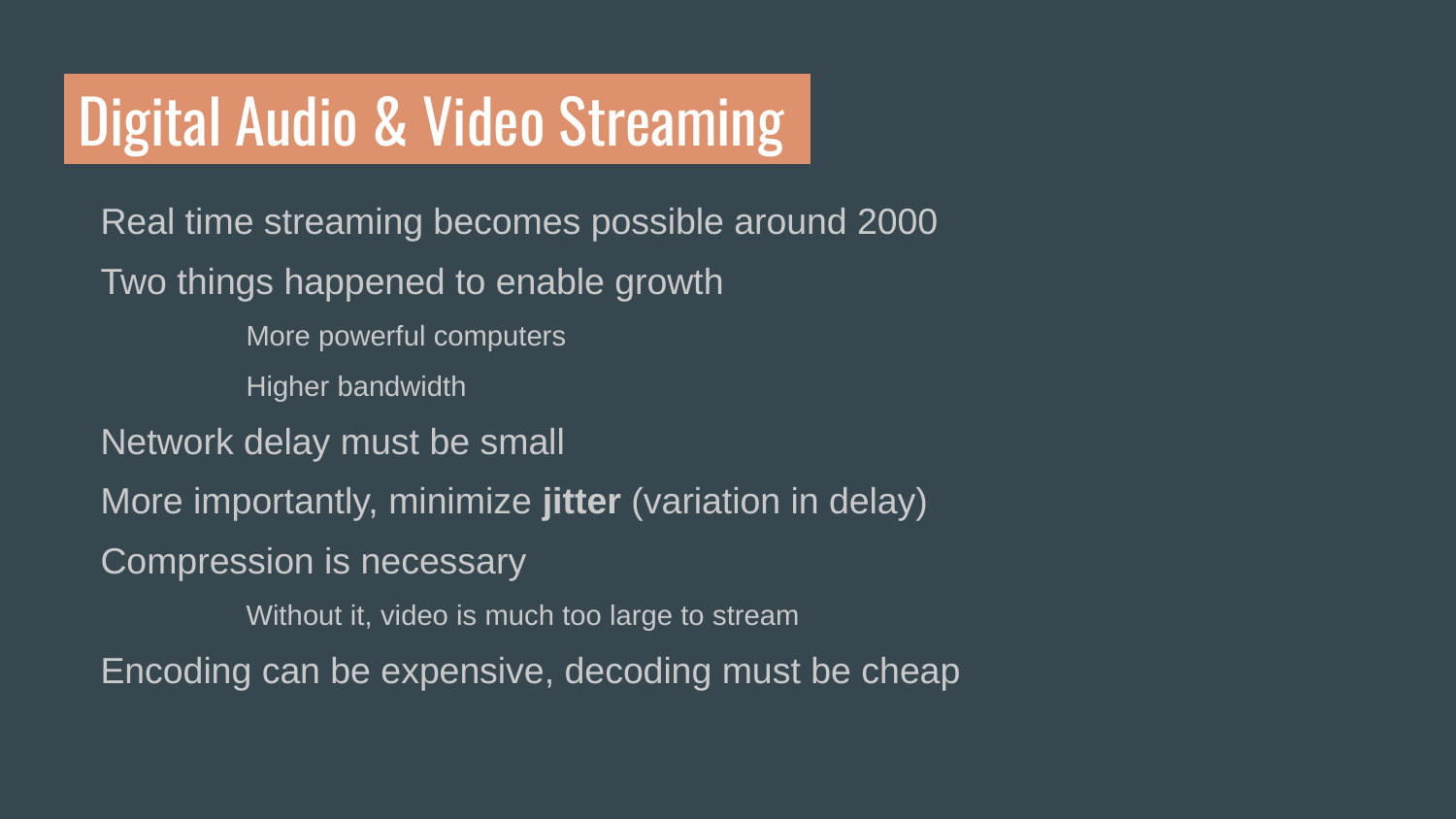

# Digital Audio & Video Streaming .
Real time streaming becomes possible around 2000
Two things happened to enable growth
More powerful computers
Higher bandwidth
Network delay must be small
More importantly, minimize jitter (variation in delay)
Compression is necessary
Without it, video is much too large to stream
Encoding can be expensive, decoding must be cheap